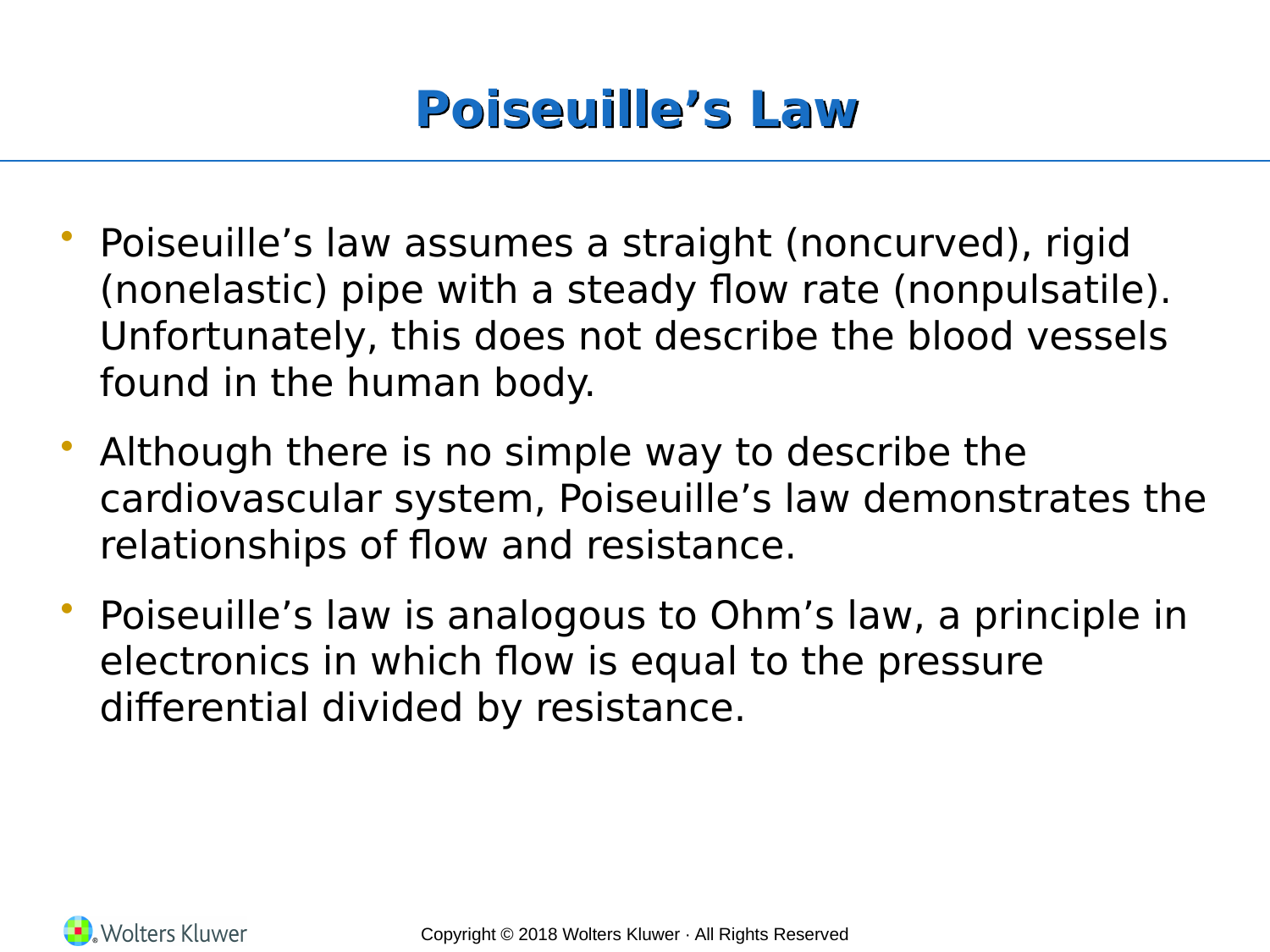

# Poiseuille’s Law
Poiseuille’s law assumes a straight (noncurved), rigid (nonelastic) pipe with a steady flow rate (nonpulsatile). Unfortunately, this does not describe the blood vessels found in the human body.
Although there is no simple way to describe the cardiovascular system, Poiseuille’s law demonstrates the relationships of flow and resistance.
Poiseuille’s law is analogous to Ohm’s law, a principle in electronics in which flow is equal to the pressure differential divided by resistance.